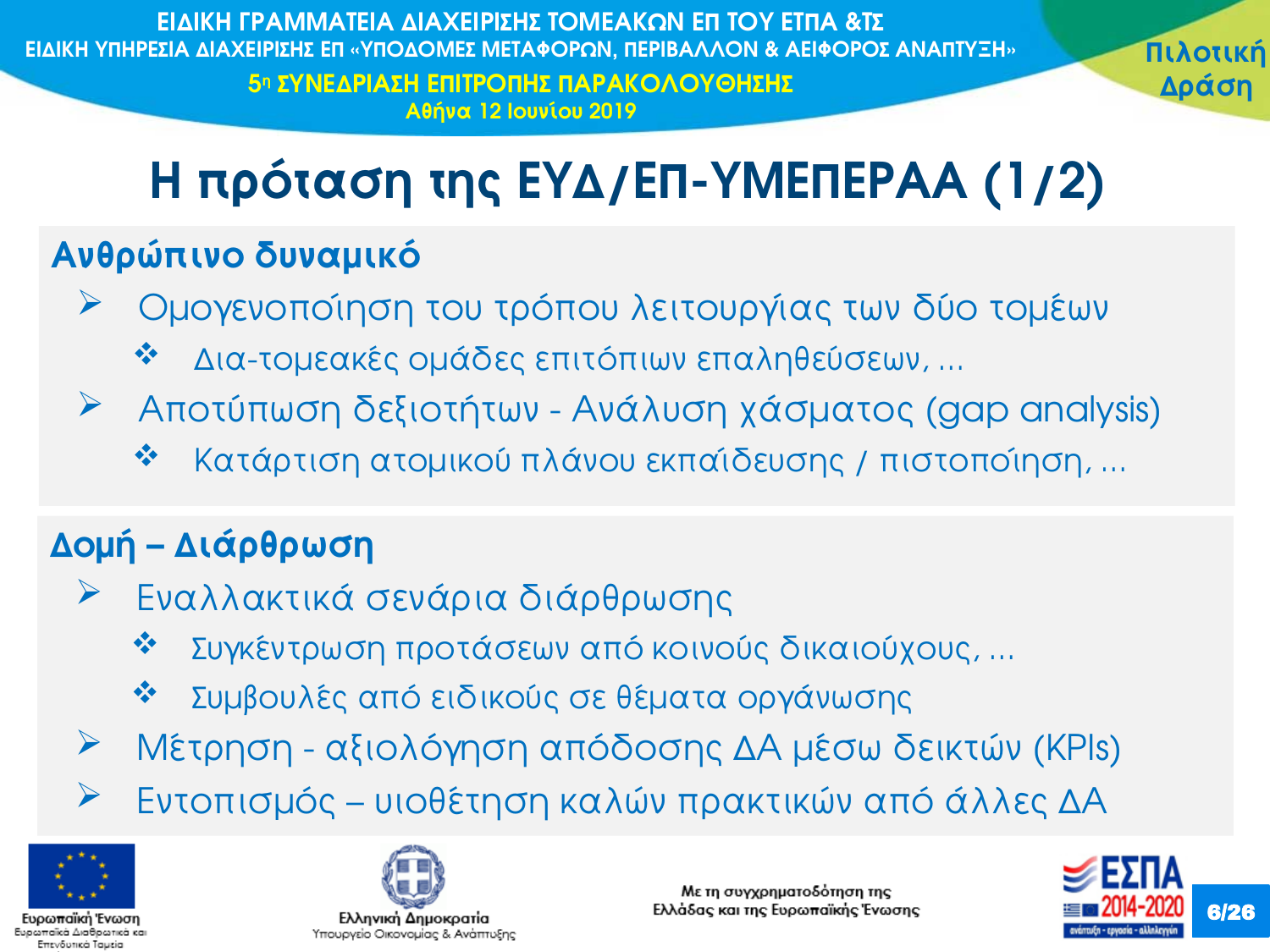

Η πρόταση της ΕΥΔ/ΕΠ-ΥΜΕΠΕΡΑΑ (1/2)
Ανθρώπινο δυναμικό
Ομογενοποίηση του τρόπου λειτουργίας των δύο τομέων
Δια-τομεακές ομάδες επιτόπιων επαληθεύσεων, …
Αποτύπωση δεξιοτήτων - Ανάλυση χάσματος (gap analysis)
Κατάρτιση ατομικού πλάνου εκπαίδευσης / πιστοποίηση, …

Δομή – Διάρθρωση
Εναλλακτικά σενάρια διάρθρωσης
Συγκέντρωση προτάσεων από κοινούς δικαιούχους, …
Συμβουλές από ειδικούς σε θέματα οργάνωσης
Μέτρηση - αξιολόγηση απόδοσης ΔΑ μέσω δεικτών (KPIs)
Εντοπισμός – υιοθέτηση καλών πρακτικών από άλλες ΔΑ
6/26